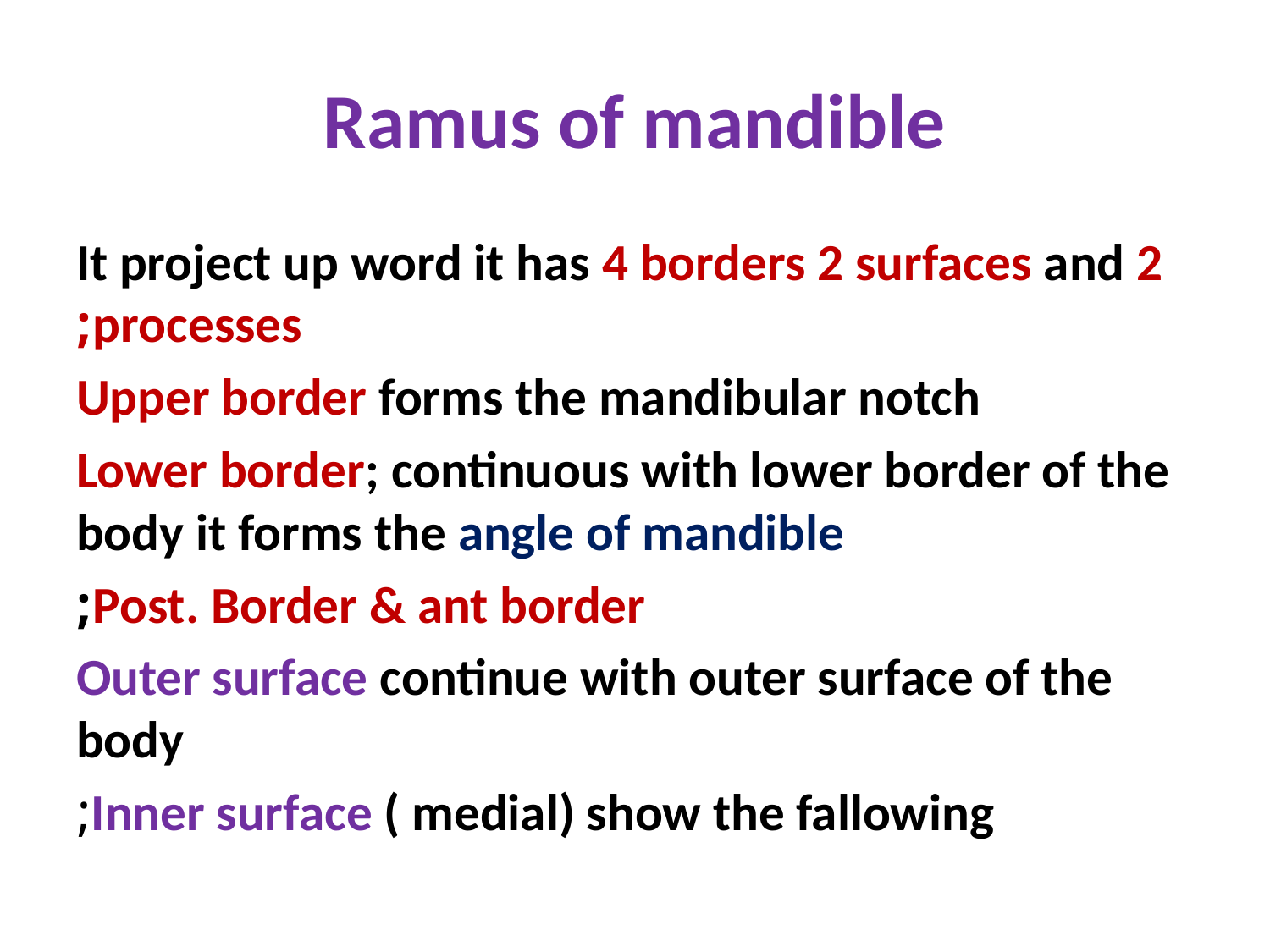

# Ramus of mandible
It project up word it has 4 borders 2 surfaces and 2 processes;
Upper border forms the mandibular notch
Lower border; continuous with lower border of the body it forms the angle of mandible
Post. Border & ant border;
Outer surface continue with outer surface of the body
Inner surface ( medial) show the fallowing;